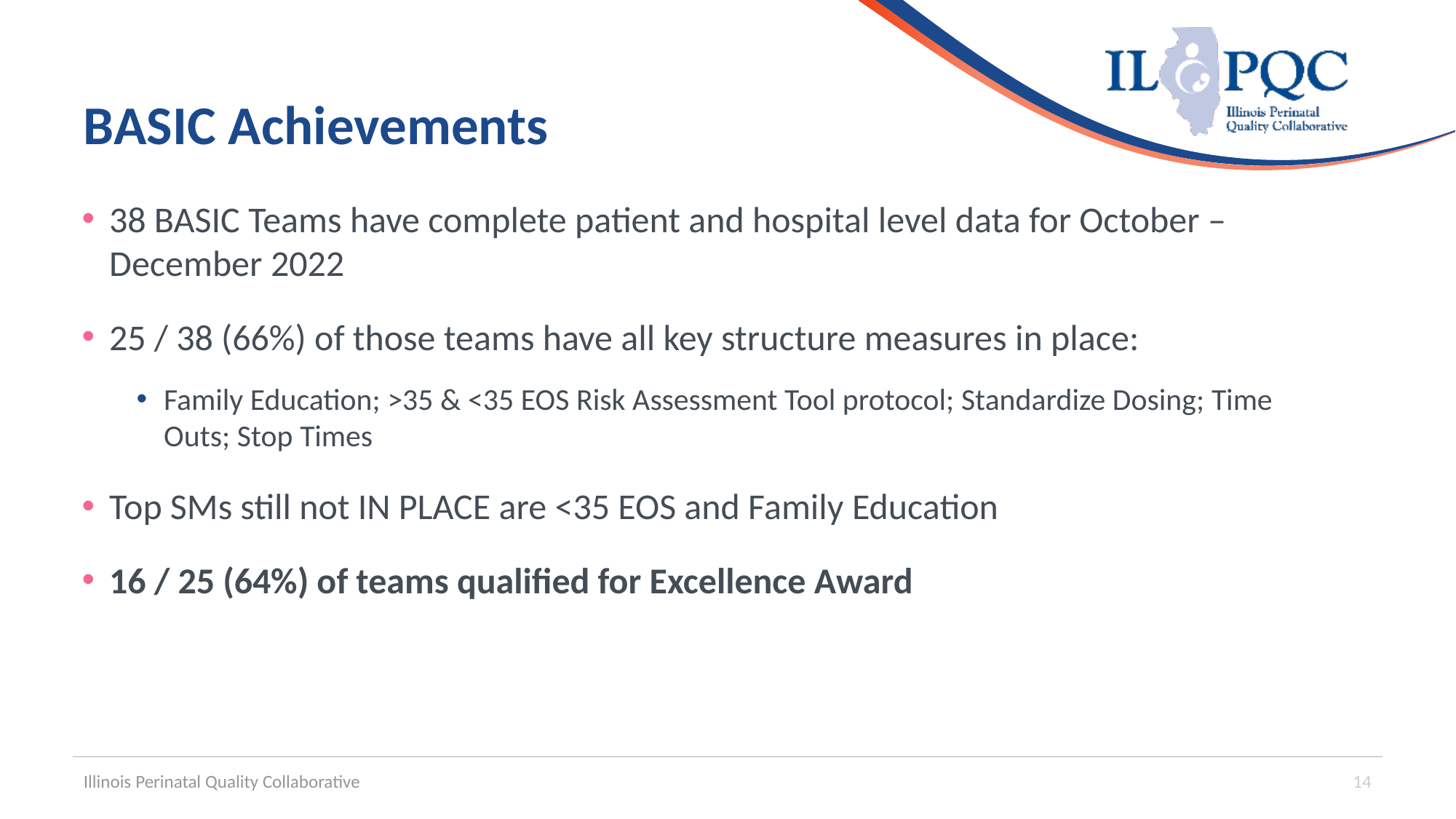

# BASIC Achievements
38 BASIC Teams have complete patient and hospital level data for October – December 2022
25 / 38 (66%) of those teams have all key structure measures in place:
Family Education; >35 & <35 EOS Risk Assessment Tool protocol; Standardize Dosing; Time Outs; Stop Times
Top SMs still not IN PLACE are <35 EOS and Family Education
16 / 25 (64%) of teams qualified for Excellence Award
Illinois Perinatal Quality Collaborative
14